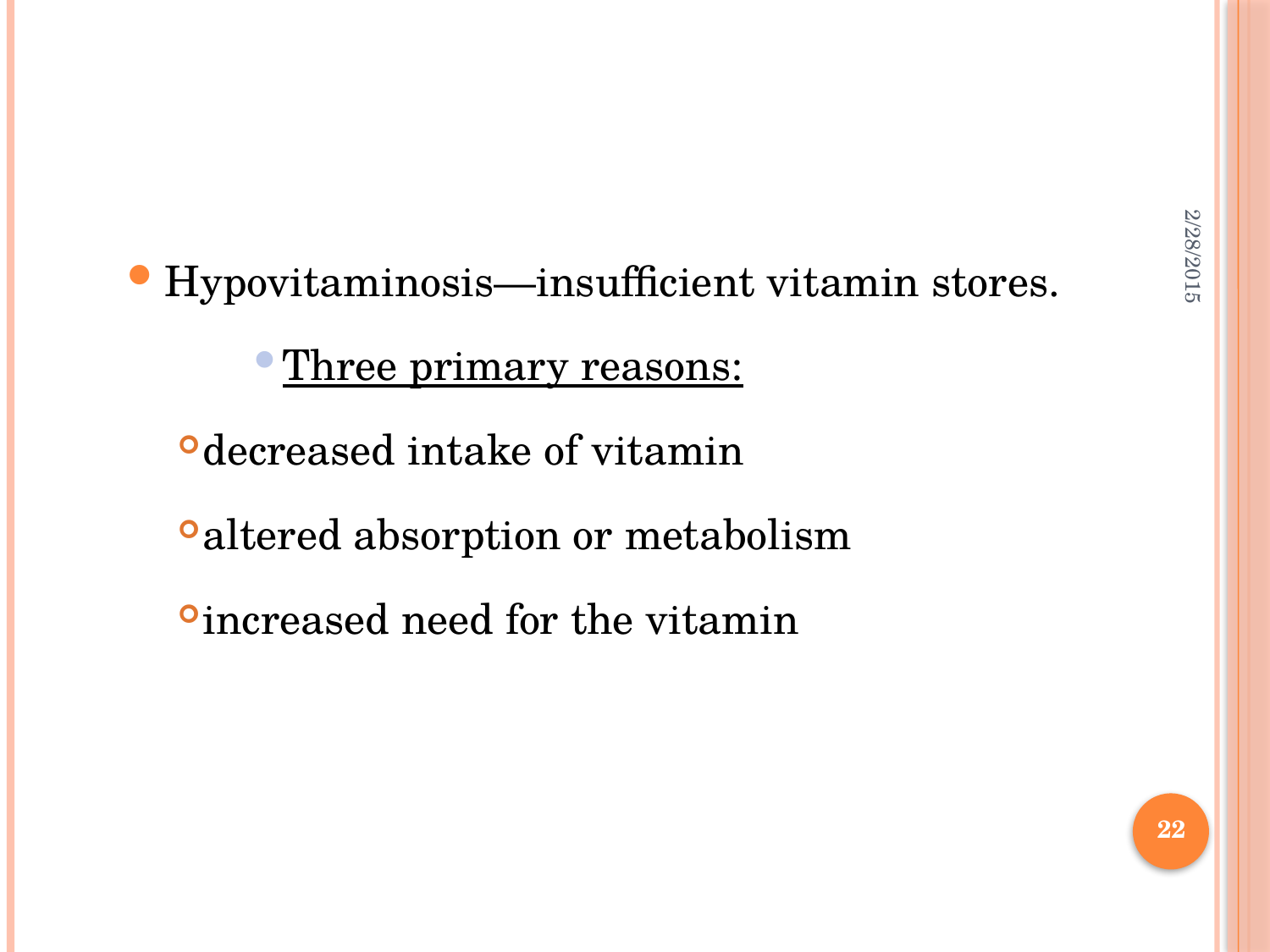

#
2/28/2015
Hypovitaminosis—insufficient vitamin stores.
Three primary reasons:
decreased intake of vitamin
altered absorption or metabolism
increased need for the vitamin
22